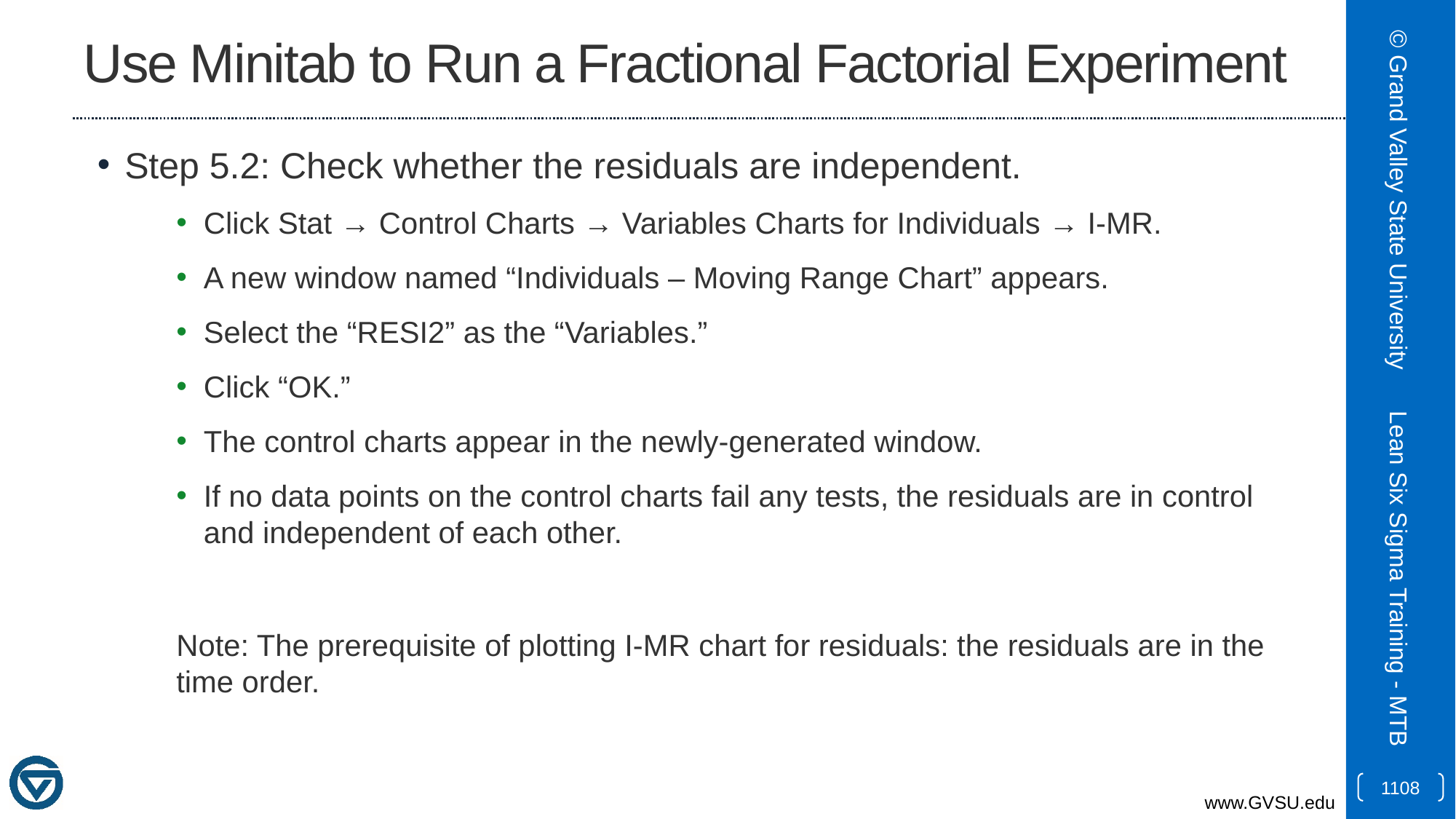

# Use Minitab to Run a Fractional Factorial Experiment
Step 5.2: Check whether the residuals are independent.
Click Stat → Control Charts → Variables Charts for Individuals → I-MR.
A new window named “Individuals – Moving Range Chart” appears.
Select the “RESI2” as the “Variables.”
Click “OK.”
The control charts appear in the newly-generated window.
If no data points on the control charts fail any tests, the residuals are in control and independent of each other.

Note: The prerequisite of plotting I-MR chart for residuals: the residuals are in the time order.

© Grand Valley State University
Lean Six Sigma Training - MTB
1108